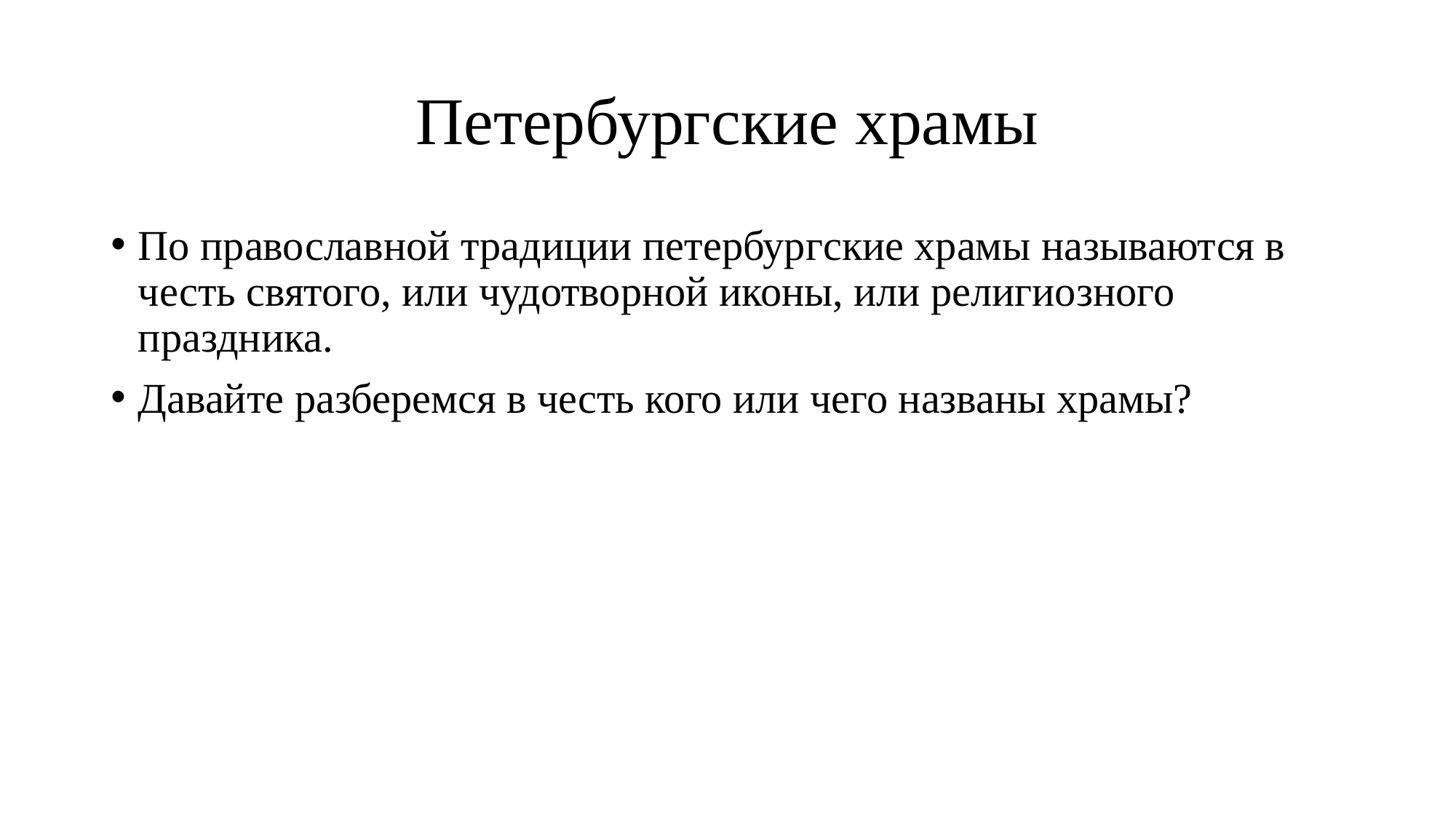

# Петербургские храмы
По православной традиции петербургские храмы называются в честь святого, или чудотворной иконы, или религиозного праздника.
Давайте разберемся в честь кого или чего названы храмы?